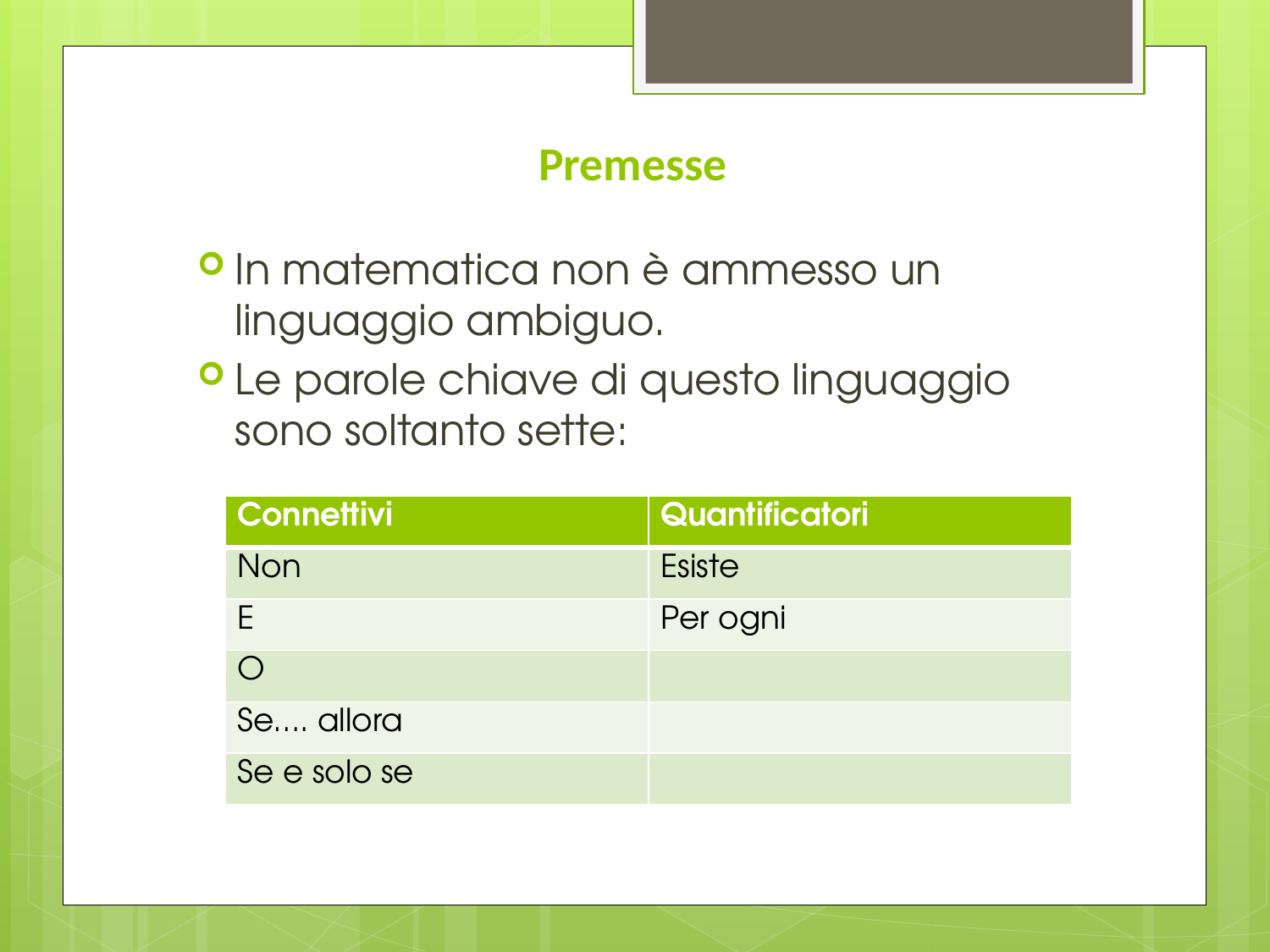

# Premesse
In matematica non è ammesso un linguaggio ambiguo.
Le parole chiave di questo linguaggio sono soltanto sette:

| Connettivi | Quantificatori |
| --- | --- |
| Non | Esiste |
| E | Per ogni |
| O |  |
| Se…. allora |  |
| Se e solo se |  |